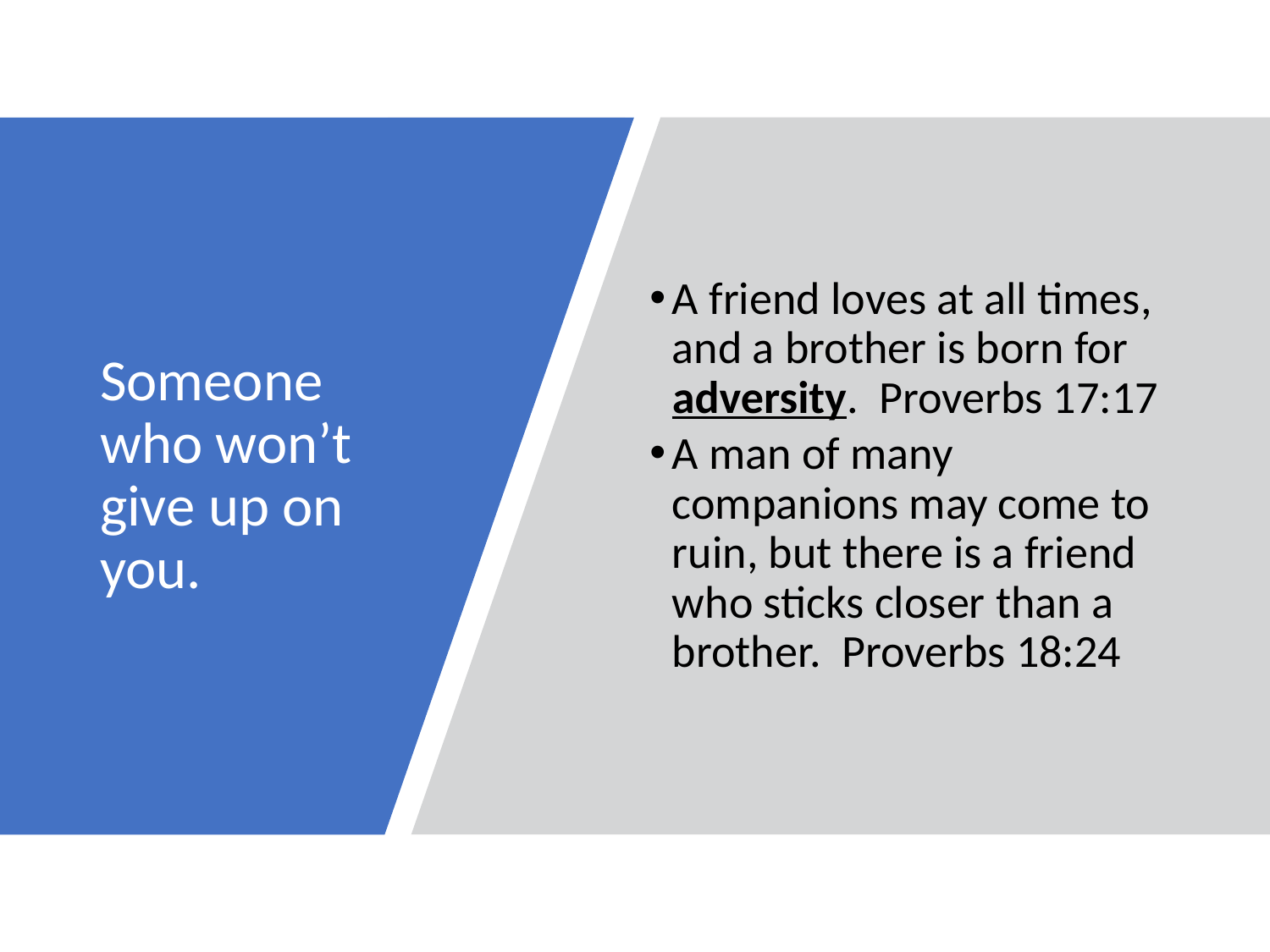

A friend loves at all times, and a brother is born for adversity.  Proverbs 17:17
A man of many companions may come to ruin, but there is a friend who sticks closer than a brother.  Proverbs 18:24
# Someone who won’t give up on you.